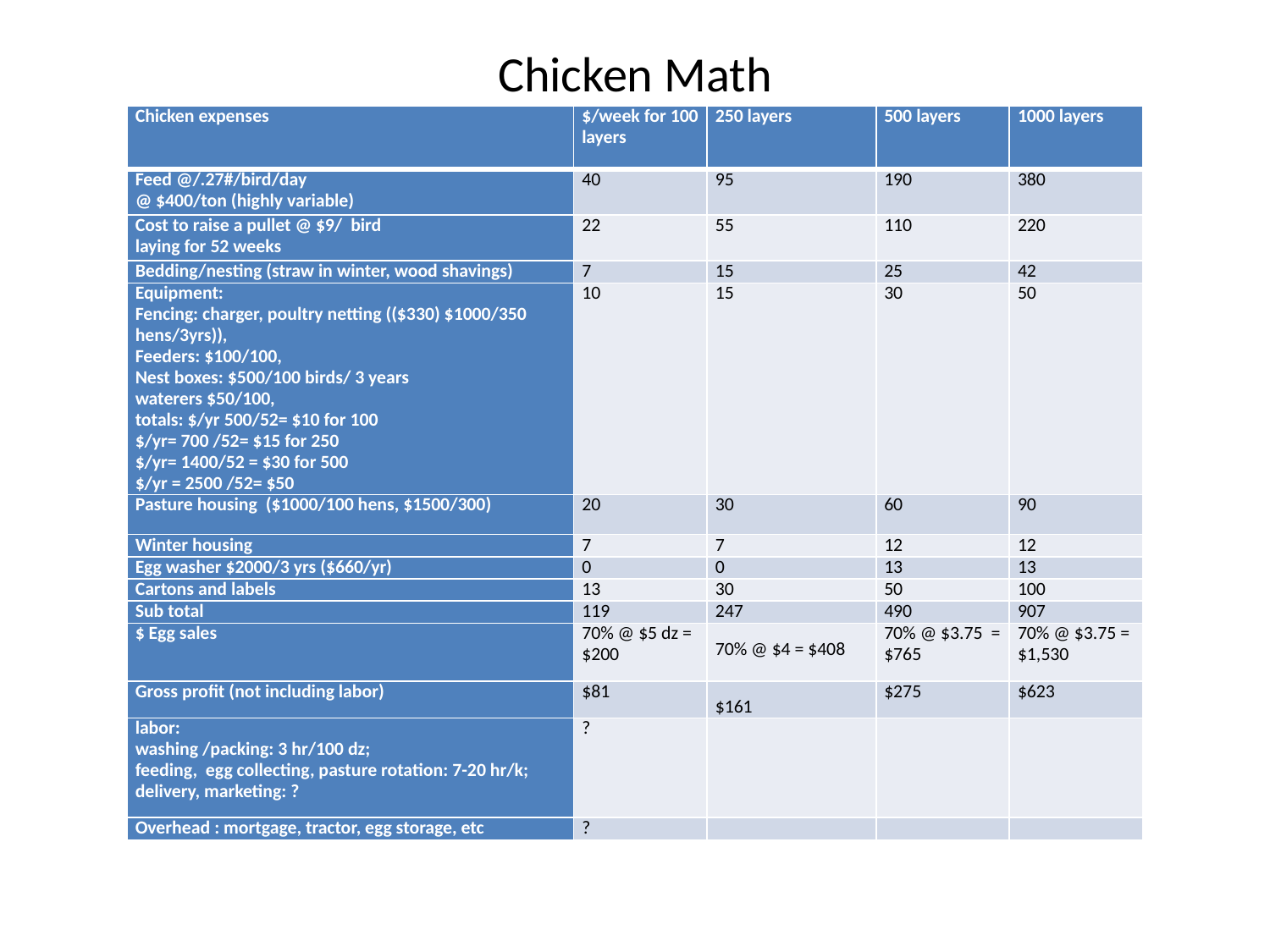

# Chicken Math
| Chicken expenses | $/week for 100 layers | 250 layers | 500 layers | 1000 layers |
| --- | --- | --- | --- | --- |
| Feed @/.27#/bird/day @ $400/ton (highly variable) | 40 | 95 | 190 | 380 |
| Cost to raise a pullet @ $9/ bird laying for 52 weeks | 22 | 55 | 110 | 220 |
| Bedding/nesting (straw in winter, wood shavings) | 7 | 15 | 25 | 42 |
| Equipment: Fencing: charger, poultry netting (($330) $1000/350 hens/3yrs)), Feeders: $100/100, Nest boxes: $500/100 birds/ 3 years waterers $50/100, totals: $/yr 500/52= $10 for 100 $/yr= 700 /52= $15 for 250 $/yr= 1400/52 = $30 for 500 $/yr = 2500 /52= $50 | 10 | 15 | 30 | 50 |
| Pasture housing ($1000/100 hens, $1500/300) | 20 | 30 | 60 | 90 |
| Winter housing | 7 | 7 | 12 | 12 |
| Egg washer $2000/3 yrs ($660/yr) | 0 | 0 | 13 | 13 |
| Cartons and labels | 13 | 30 | 50 | 100 |
| Sub total | 119 | 247 | 490 | 907 |
| $ Egg sales | 70% @ $5 dz = $200 | 70% @ $4 = $408 | 70% @ $3.75 = $765 | 70% @ $3.75 = $1,530 |
| Gross profit (not including labor) | $81 | $161 | $275 | $623 |
| labor: washing /packing: 3 hr/100 dz; feeding, egg collecting, pasture rotation: 7-20 hr/k; delivery, marketing: ? | ? |  |  |  |
| Overhead : mortgage, tractor, egg storage, etc | ? |  |  |  |